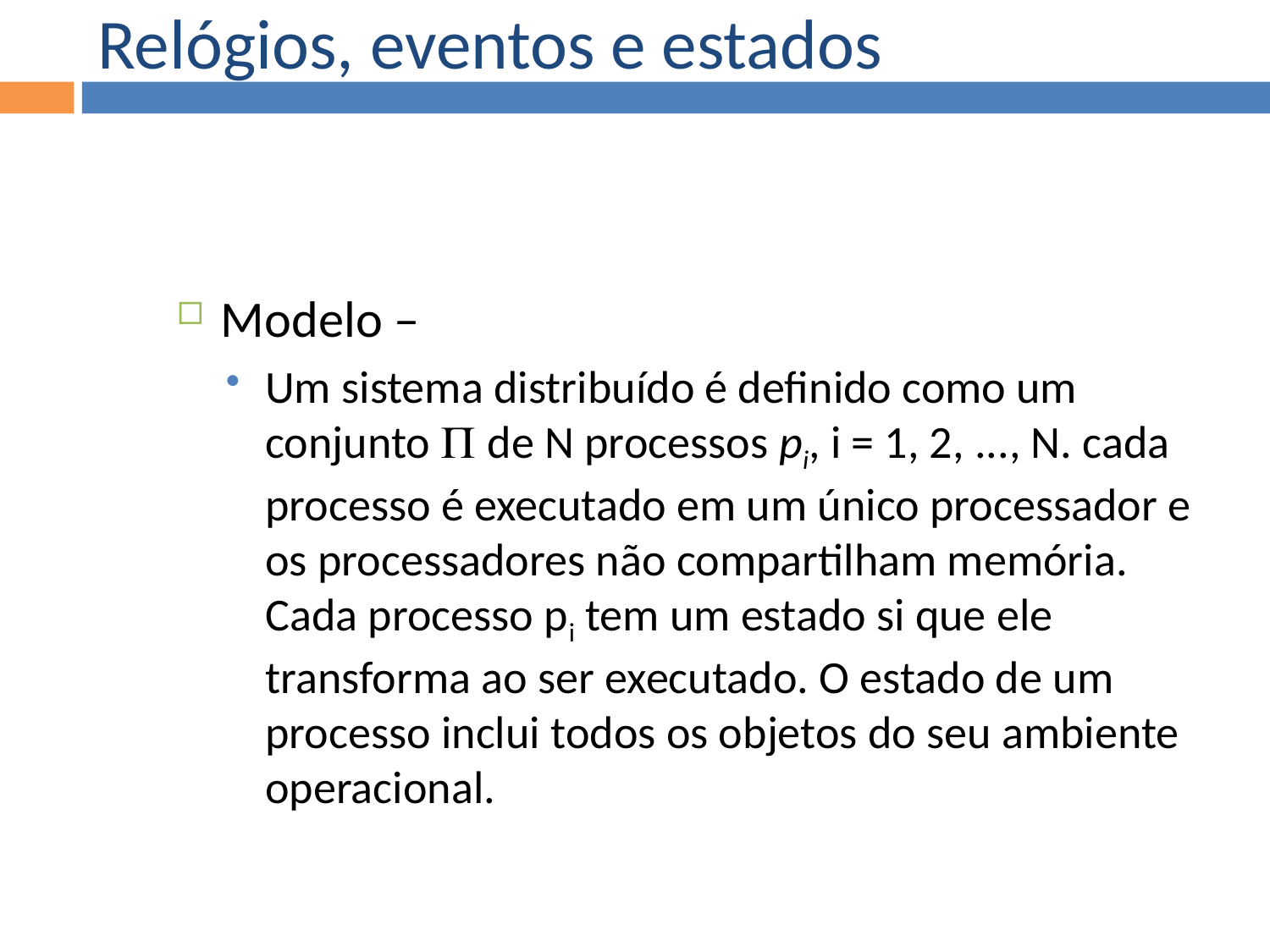

Relógios, eventos e estados
Modelo –
Um sistema distribuído é definido como um conjunto Π de N processos pi, i = 1, 2, ..., N. cada processo é executado em um único processador e os processadores não compartilham memória. Cada processo pi tem um estado si que ele transforma ao ser executado. O estado de um processo inclui todos os objetos do seu ambiente operacional.